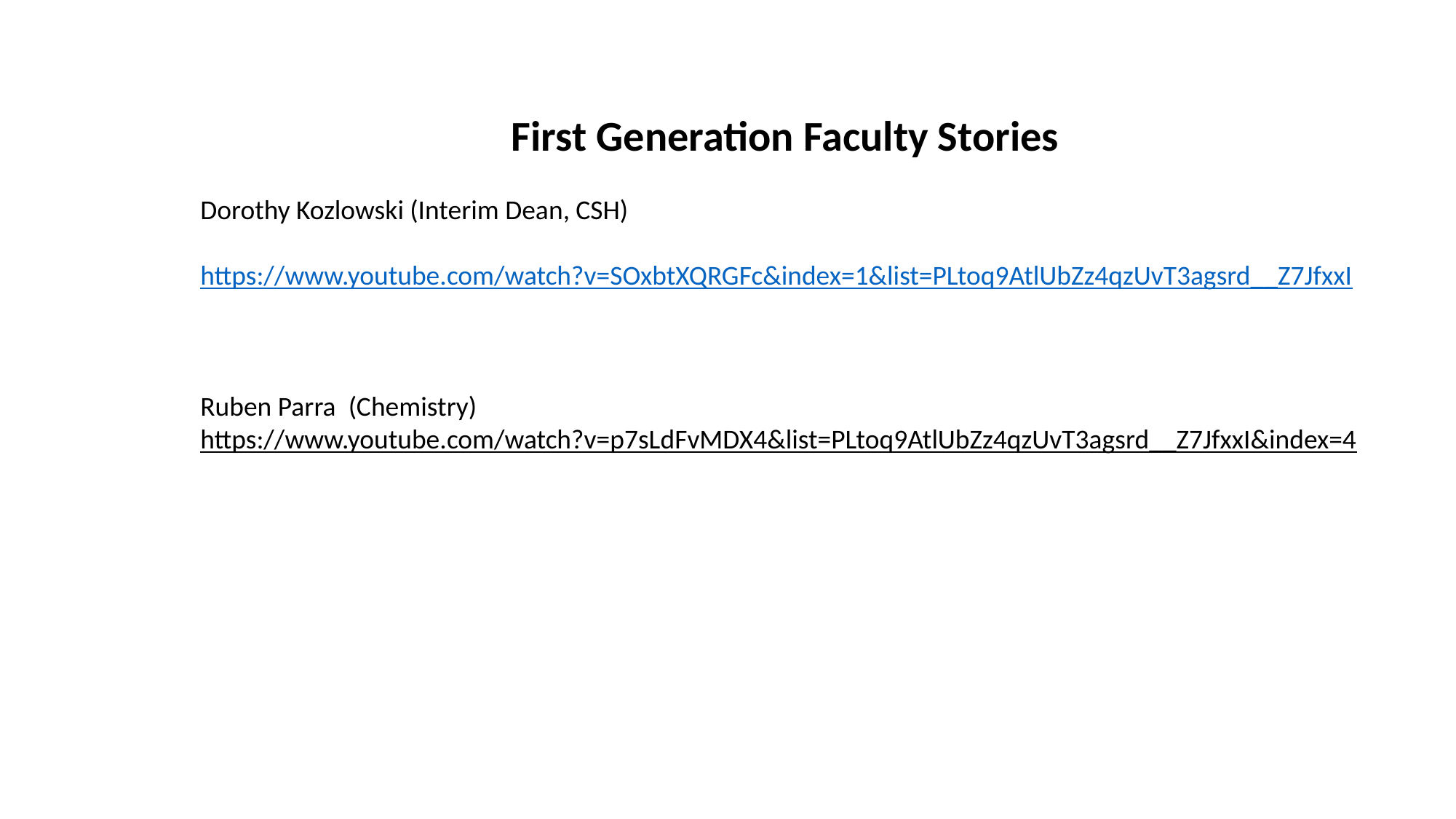

First Generation Faculty Stories

Dorothy Kozlowski (Interim Dean, CSH)

https://www.youtube.com/watch?v=SOxbtXQRGFc&index=1&list=PLtoq9AtlUbZz4qzUvT3agsrd__Z7JfxxI

Ruben Parra  (Chemistry)
https://www.youtube.com/watch?v=p7sLdFvMDX4&list=PLtoq9AtlUbZz4qzUvT3agsrd__Z7JfxxI&index=4